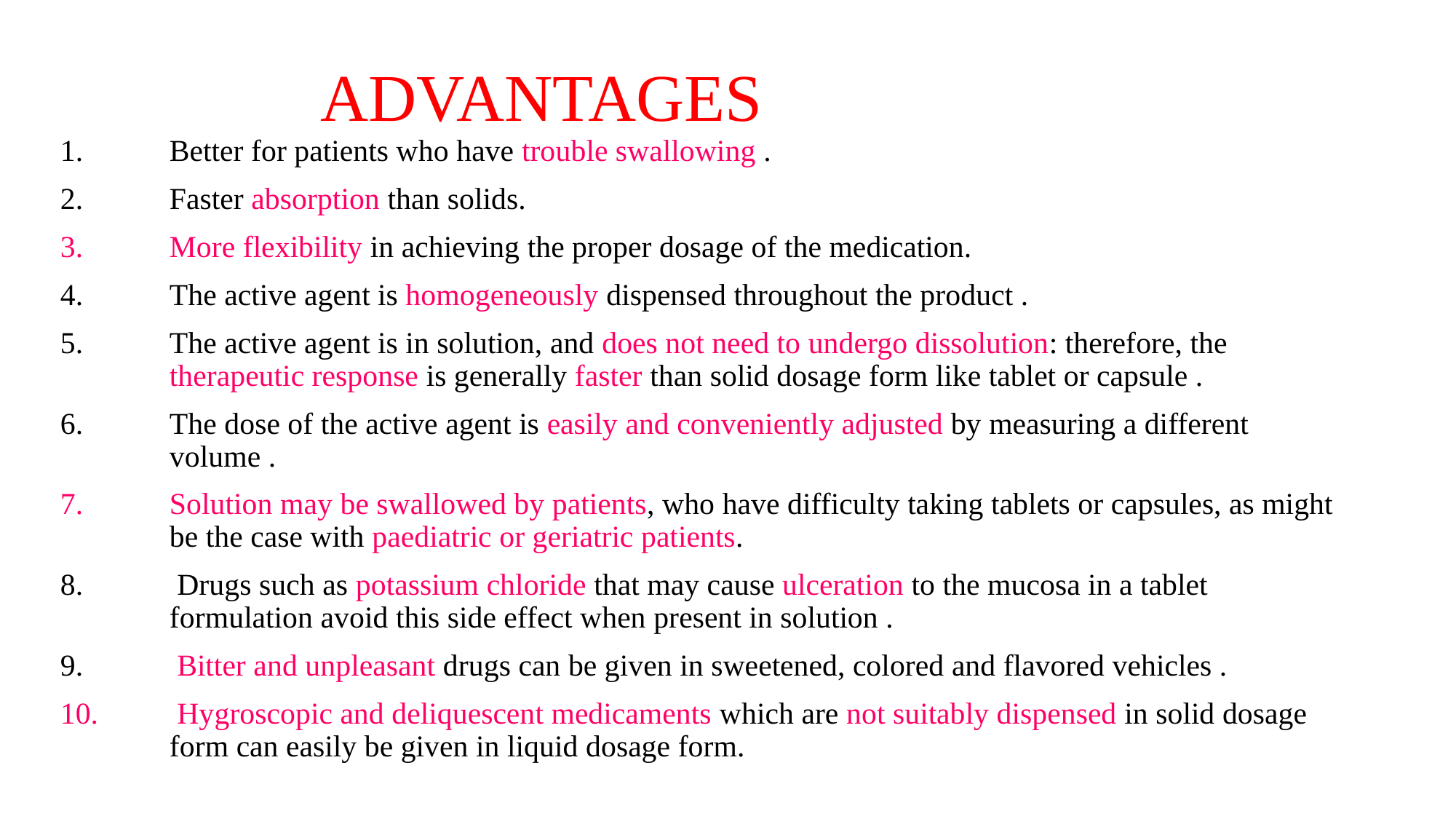

# ADVANTAGES

Better for patients who have trouble swallowing .
Faster absorption than solids.
More flexibility in achieving the proper dosage of the medication.
The active agent is homogeneously dispensed throughout the product .
The active agent is in solution, and does not need to undergo dissolution: therefore, the therapeutic response is generally faster than solid dosage form like tablet or capsule .
The dose of the active agent is easily and conveniently adjusted by measuring a different volume .
Solution may be swallowed by patients, who have difficulty taking tablets or capsules, as might be the case with paediatric or geriatric patients.
 Drugs such as potassium chloride that may cause ulceration to the mucosa in a tablet formulation avoid this side effect when present in solution .
 Bitter and unpleasant drugs can be given in sweetened, colored and flavored vehicles .
 Hygroscopic and deliquescent medicaments which are not suitably dispensed in solid dosage form can easily be given in liquid dosage form.